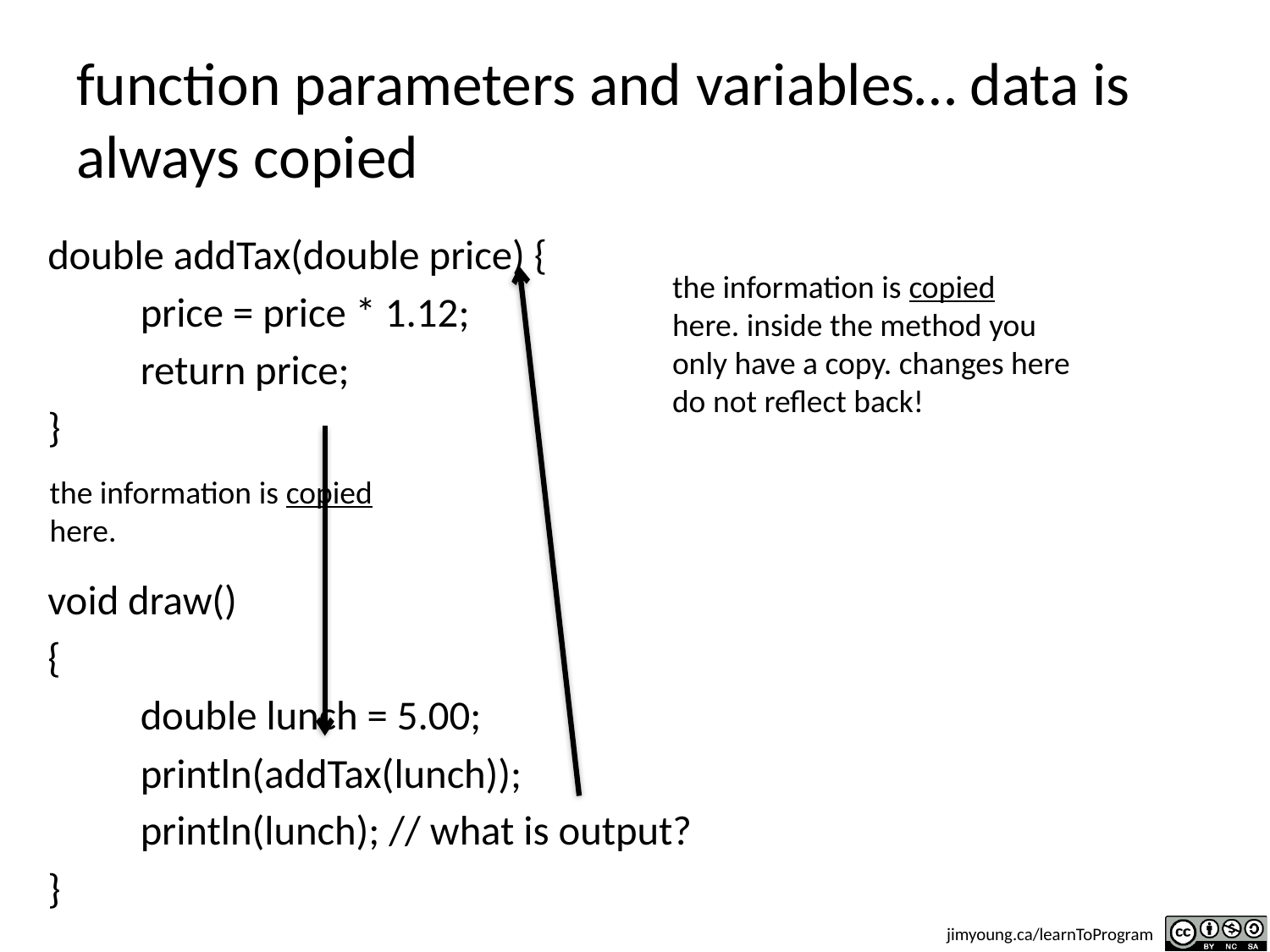

# function parameters and variables… data is always copied
double addTax(double price) {
	price = price * 1.12;
	return price;
}

void draw()
{
	double lunch = 5.00;
	println(addTax(lunch));
	println(lunch); // what is output?
}
the information is copied
here. inside the method you
only have a copy. changes here
do not reflect back!
the information is copied
here.